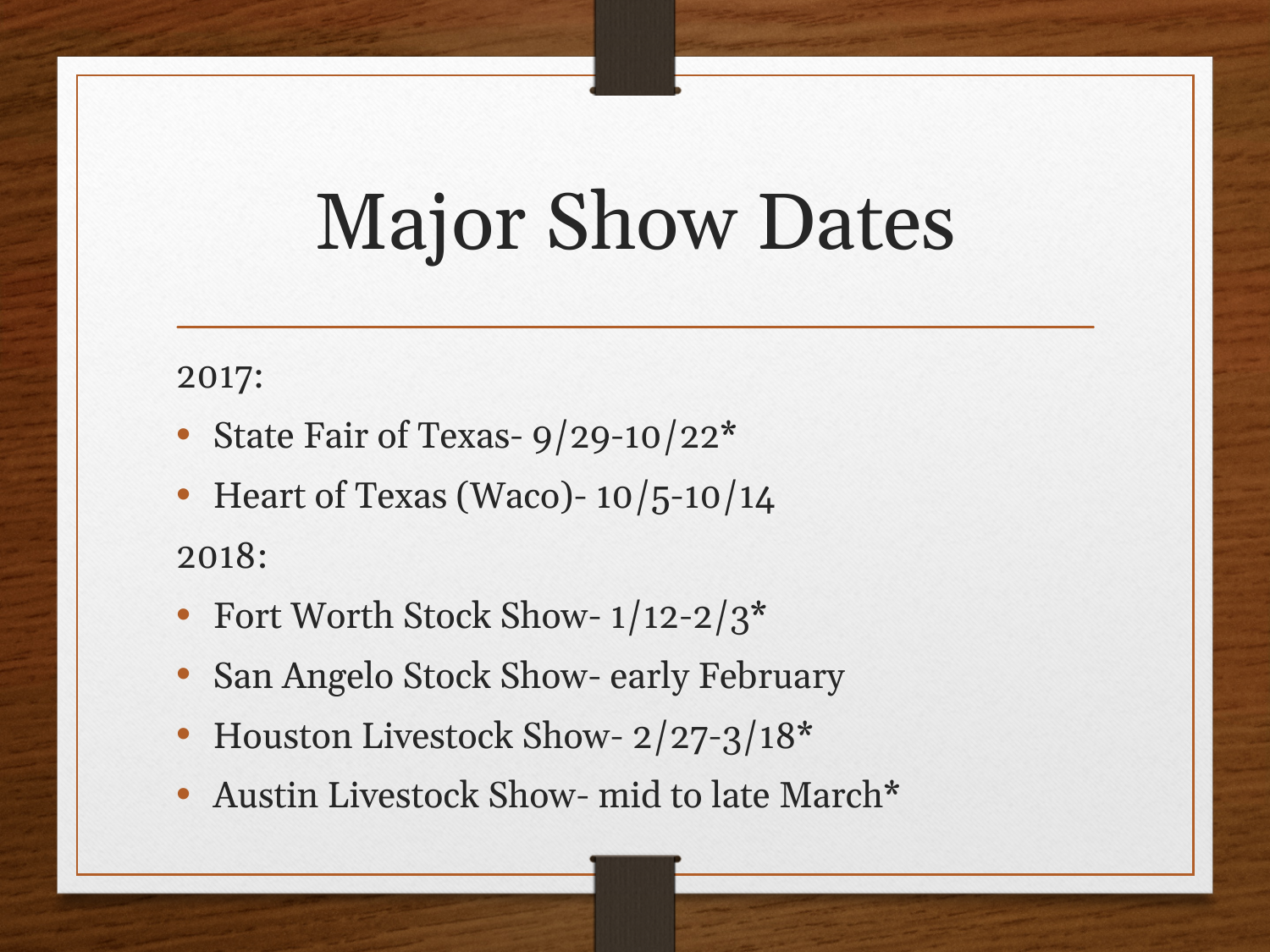

# Major Show Dates
2017:
State Fair of Texas- 9/29-10/22*
Heart of Texas (Waco)- 10/5-10/14
2018:
Fort Worth Stock Show- 1/12-2/3*
San Angelo Stock Show- early February
Houston Livestock Show- 2/27-3/18*
Austin Livestock Show- mid to late March*